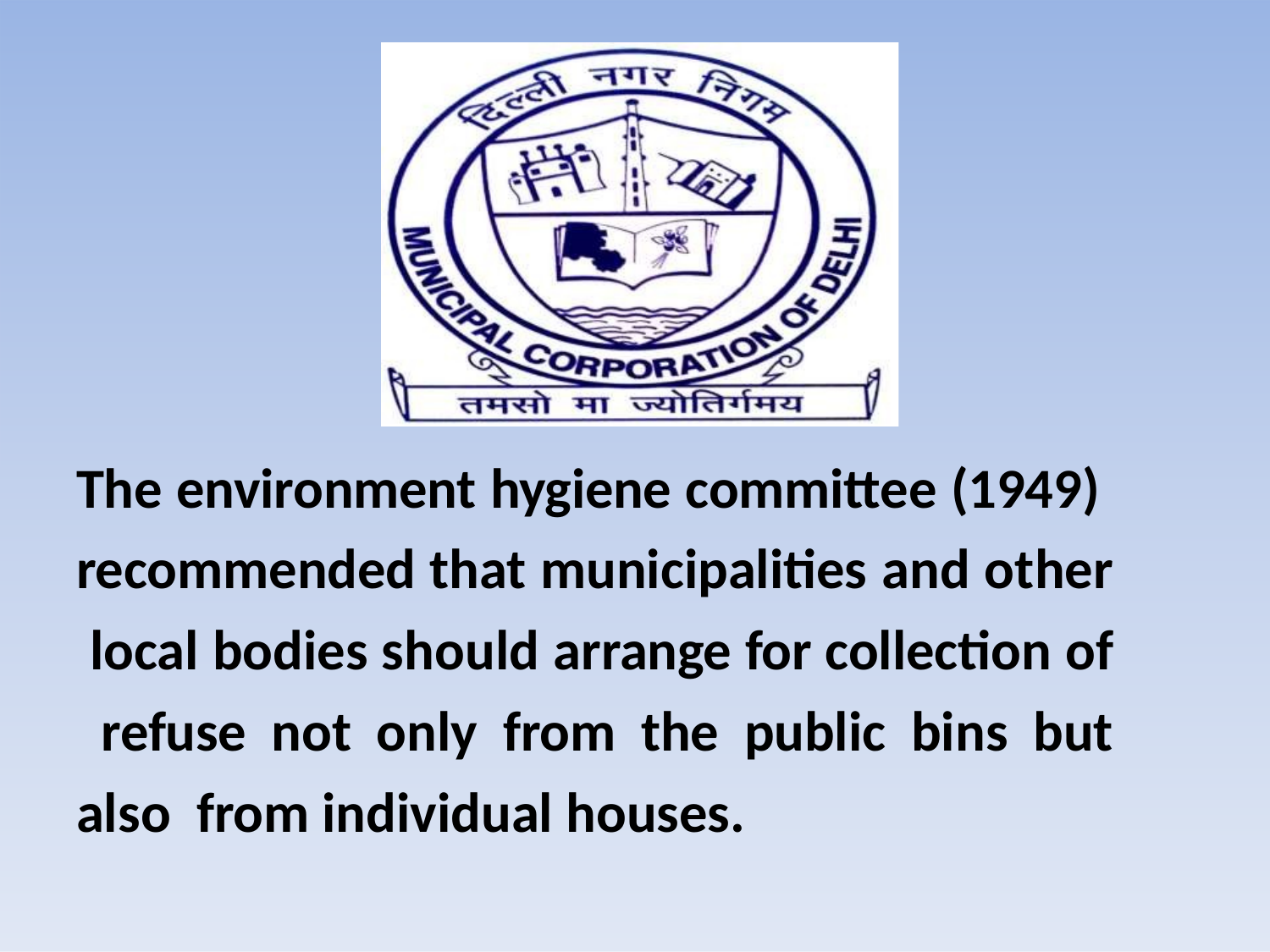

The environment hygiene committee (1949)  recommended that municipalities and other  local bodies should arrange for collection of  refuse not only from the public bins but also  from individual houses.